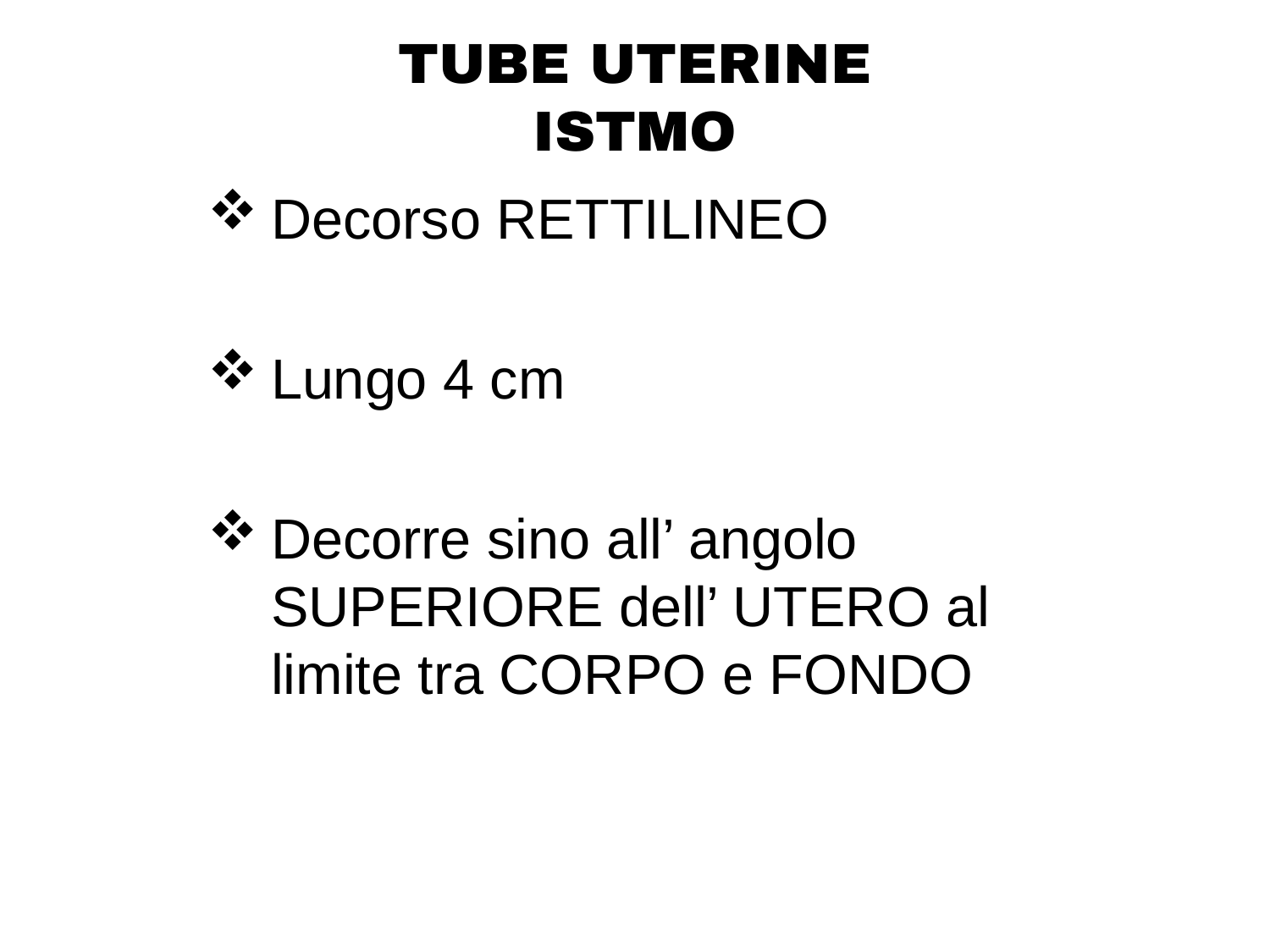

# TUBE UTERINE ISTMO
Decorso RETTILINEO

Lungo 4 cm

Decorre sino all’ angolo SUPERIORE dell’ UTERO al limite tra CORPO e FONDO